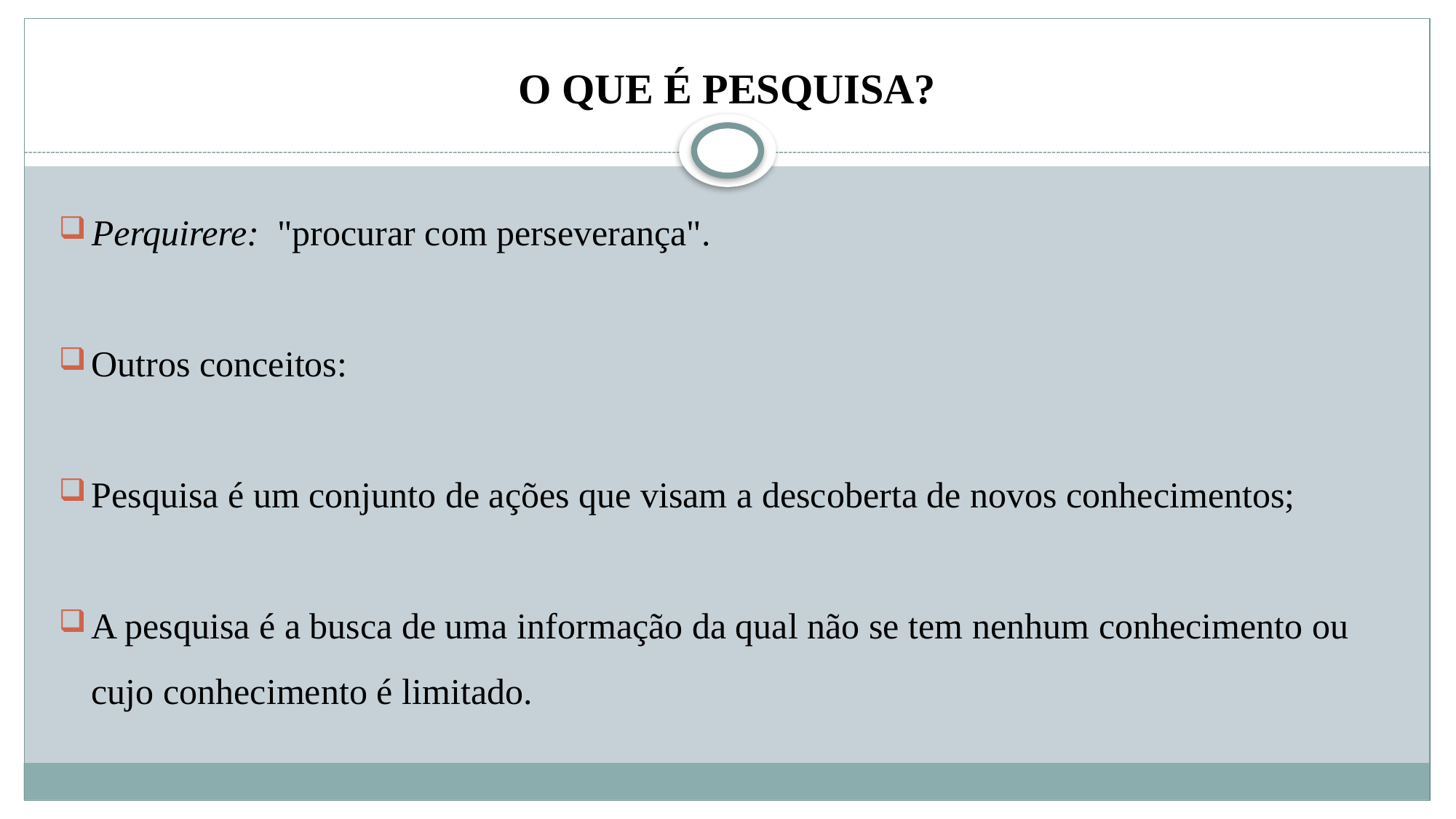

# O QUE É PESQUISA?
Perquirere:  "procurar com perseverança".

Outros conceitos:

Pesquisa é um conjunto de ações que visam a descoberta de novos conhecimentos;

A pesquisa é a busca de uma informação da qual não se tem nenhum conhecimento ou cujo conhecimento é limitado.